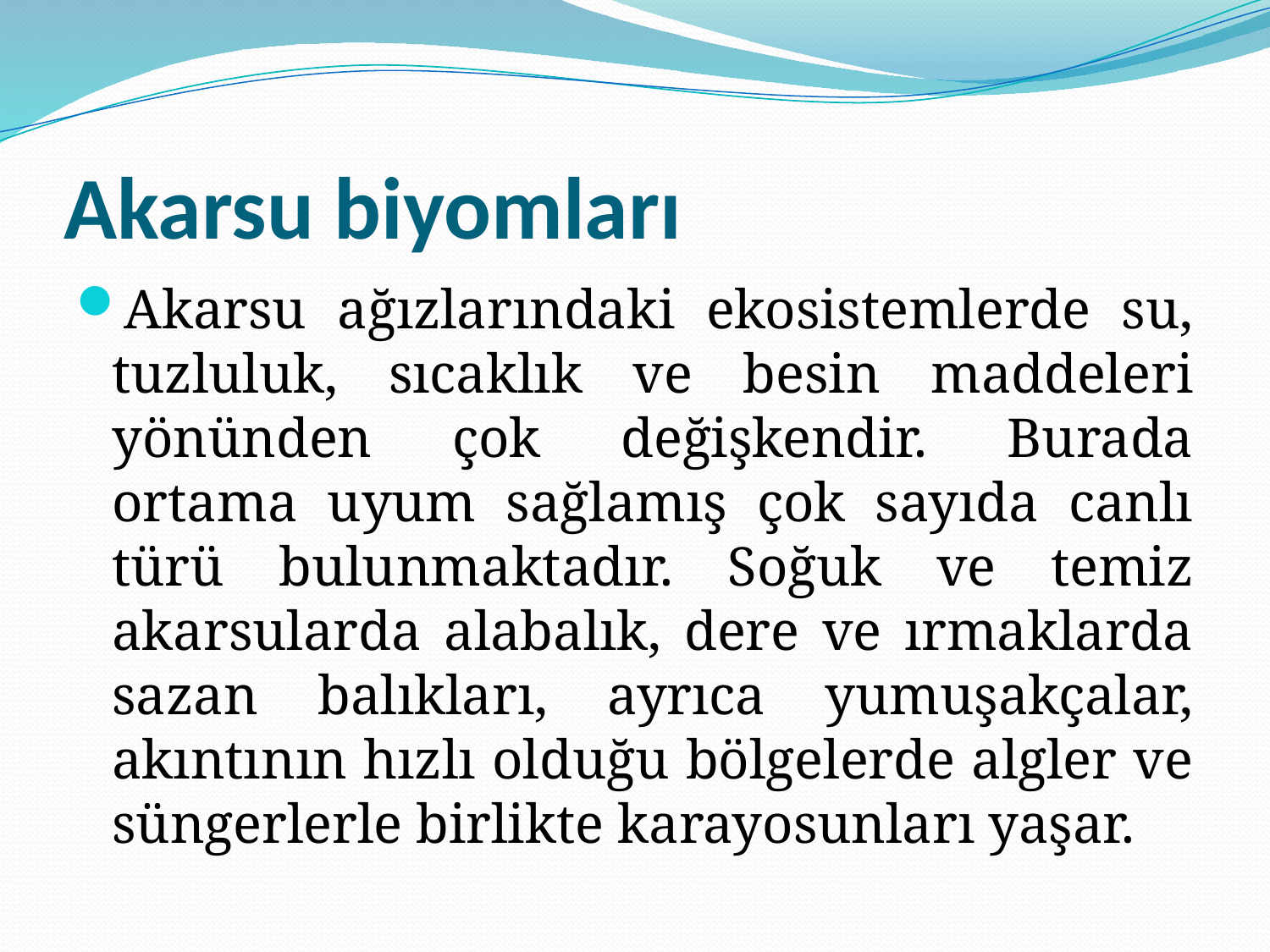

# Akarsu biyomları
Akarsu ağızlarındaki ekosistemlerde su, tuzluluk, sıcaklık ve besin maddeleri yönünden çok değişkendir. Burada ortama uyum sağlamış çok sayıda canlı türü bulunmaktadır. Soğuk ve temiz akarsularda alabalık, dere ve ırmaklarda sazan balıkları, ayrıca yumuşakçalar, akıntının hızlı olduğu bölgelerde algler ve süngerlerle birlikte karayosunları yaşar.